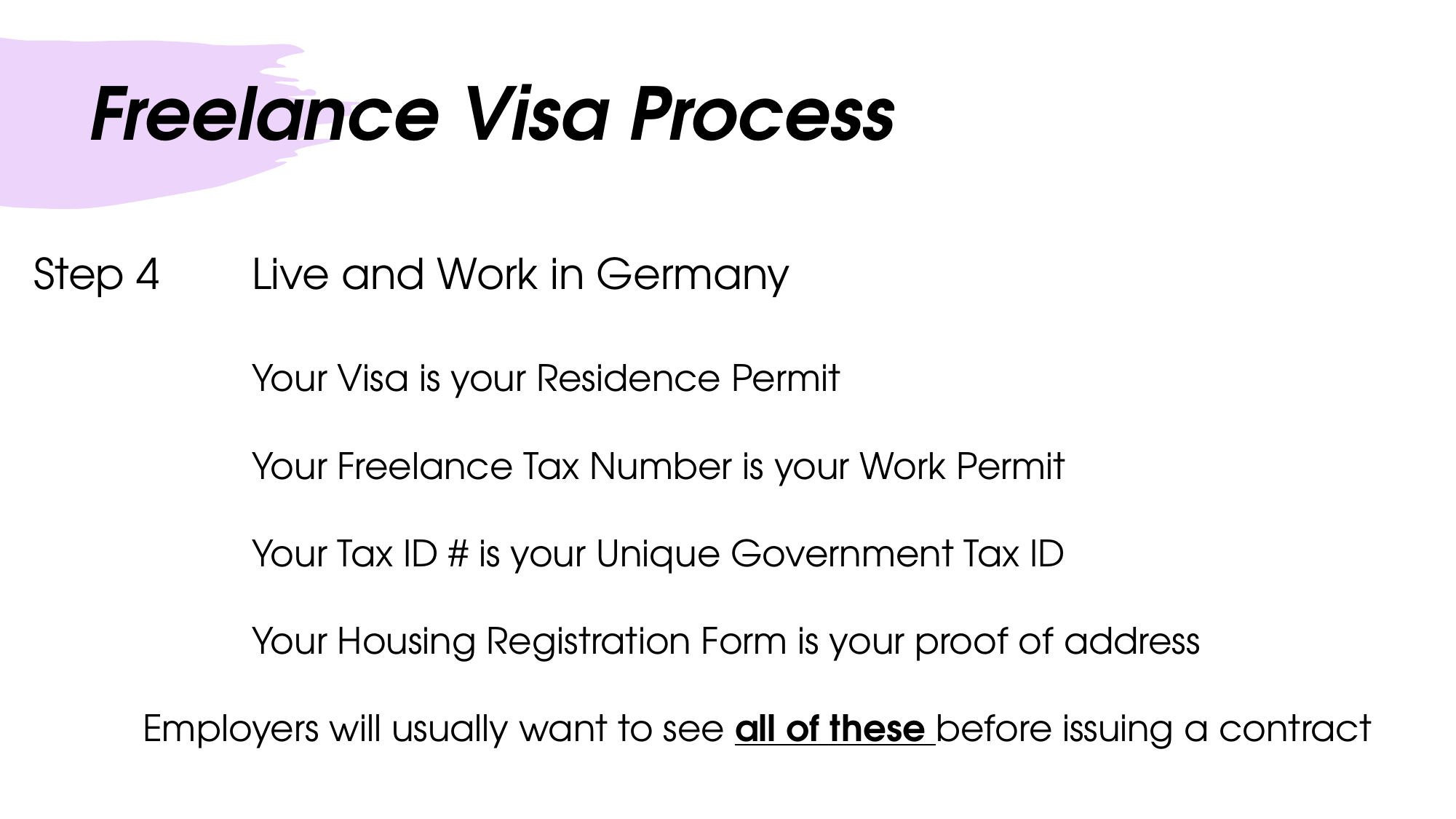

# Freelance Visa Process

Step 4	Live and Work in Germany

		Your Visa is your Residence Permit

		Your Freelance Tax Number is your Work Permit

		Your Tax ID # is your Unique Government Tax ID

		Your Housing Registration Form is your proof of address

	Employers will usually want to see all of these before issuing a contract